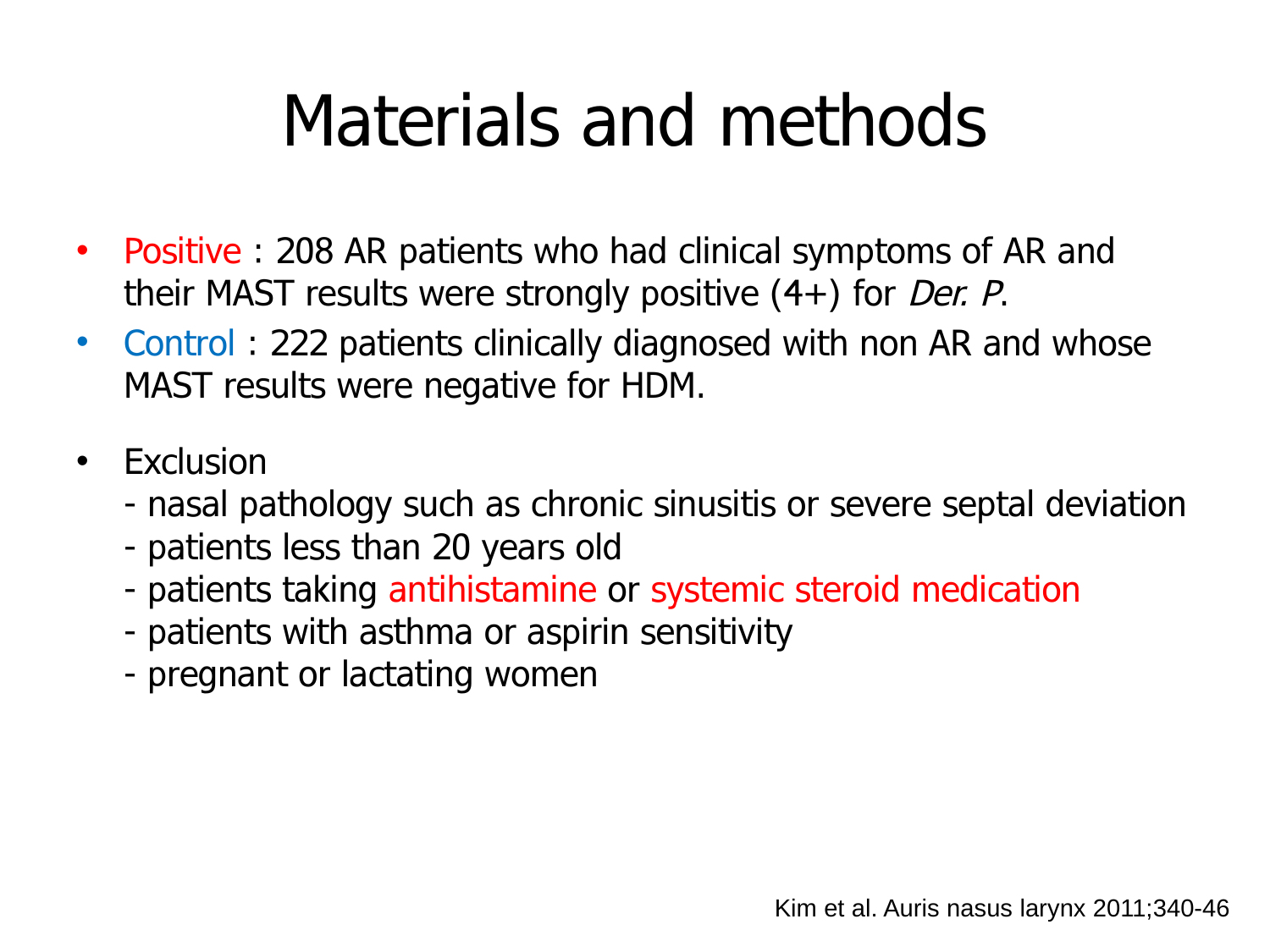

# Materials and methods
Positive : 208 AR patients who had clinical symptoms of AR and their MAST results were strongly positive (4+) for Der. P.
Control : 222 patients clinically diagnosed with non AR and whose MAST results were negative for HDM.

Exclusion
- nasal pathology such as chronic sinusitis or severe septal deviation
- patients less than 20 years old
- patients taking antihistamine or systemic steroid medication
- patients with asthma or aspirin sensitivity
- pregnant or lactating women
Kim et al. Auris nasus larynx 2011;340-46